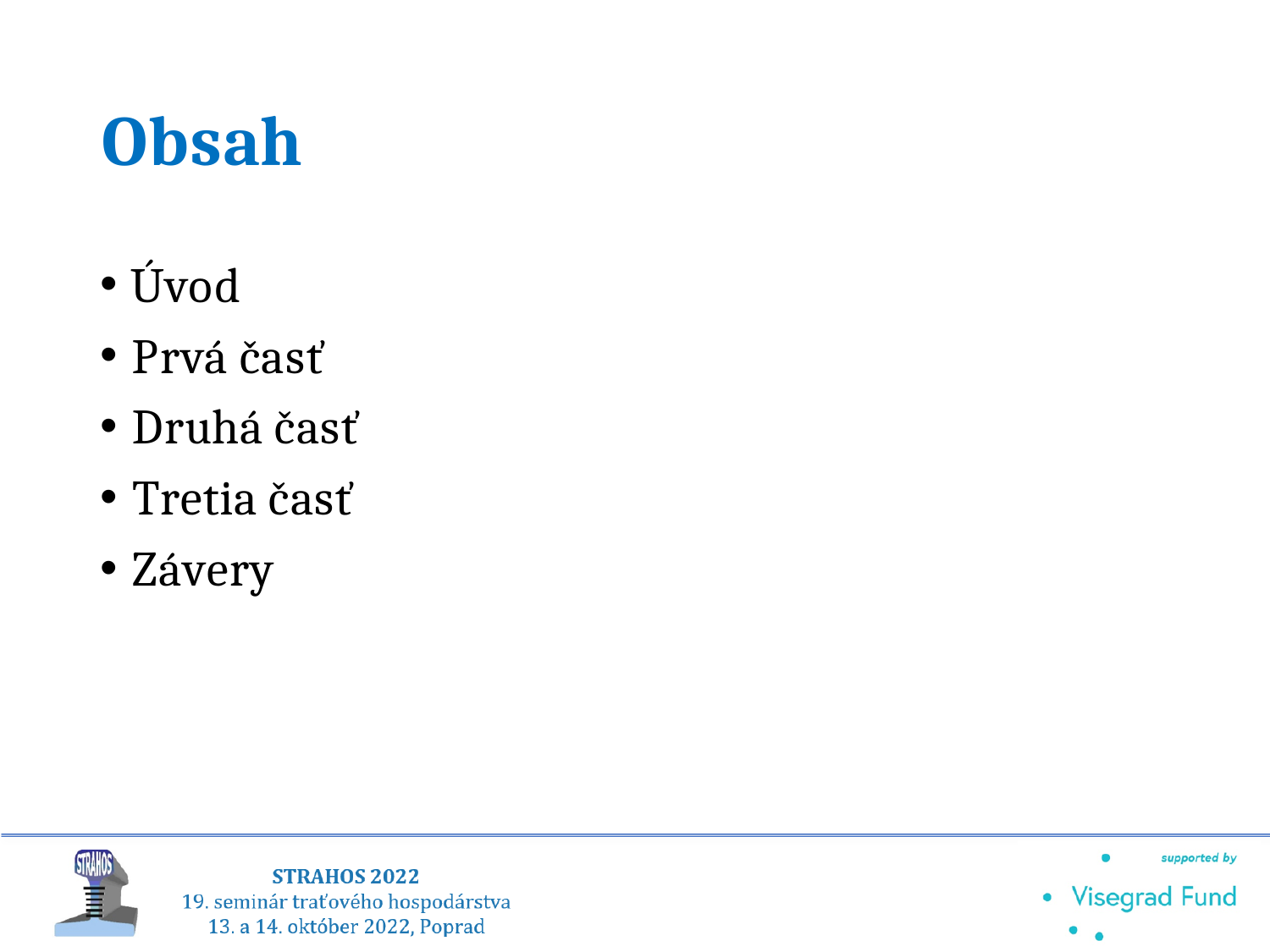

# Obsah
Úvod
Prvá časť
Druhá časť
Tretia časť
Závery